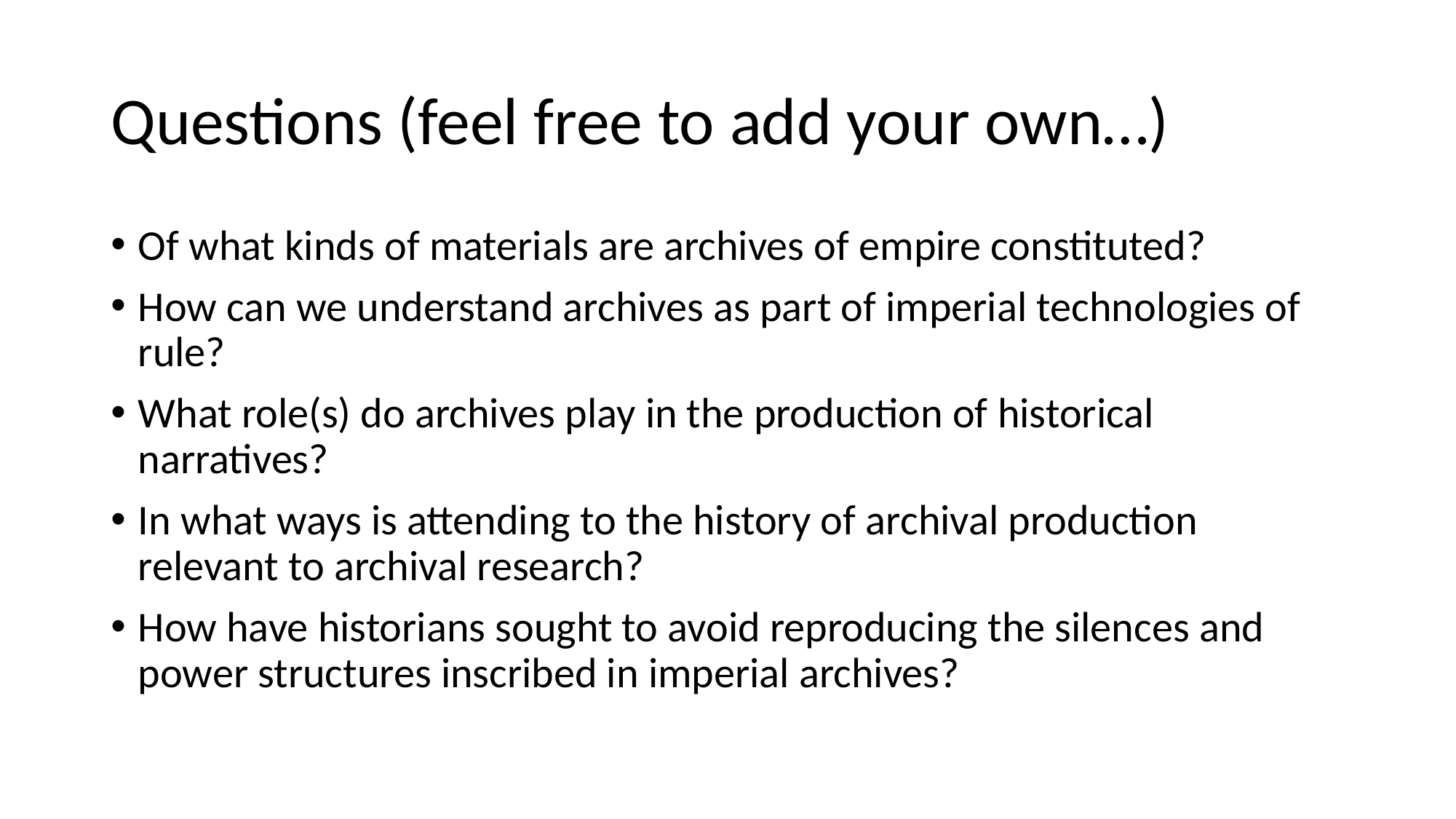

# Questions (feel free to add your own…)
Of what kinds of materials are archives of empire constituted?
How can we understand archives as part of imperial technologies of rule?
What role(s) do archives play in the production of historical narratives?
In what ways is attending to the history of archival production relevant to archival research?
How have historians sought to avoid reproducing the silences and power structures inscribed in imperial archives?